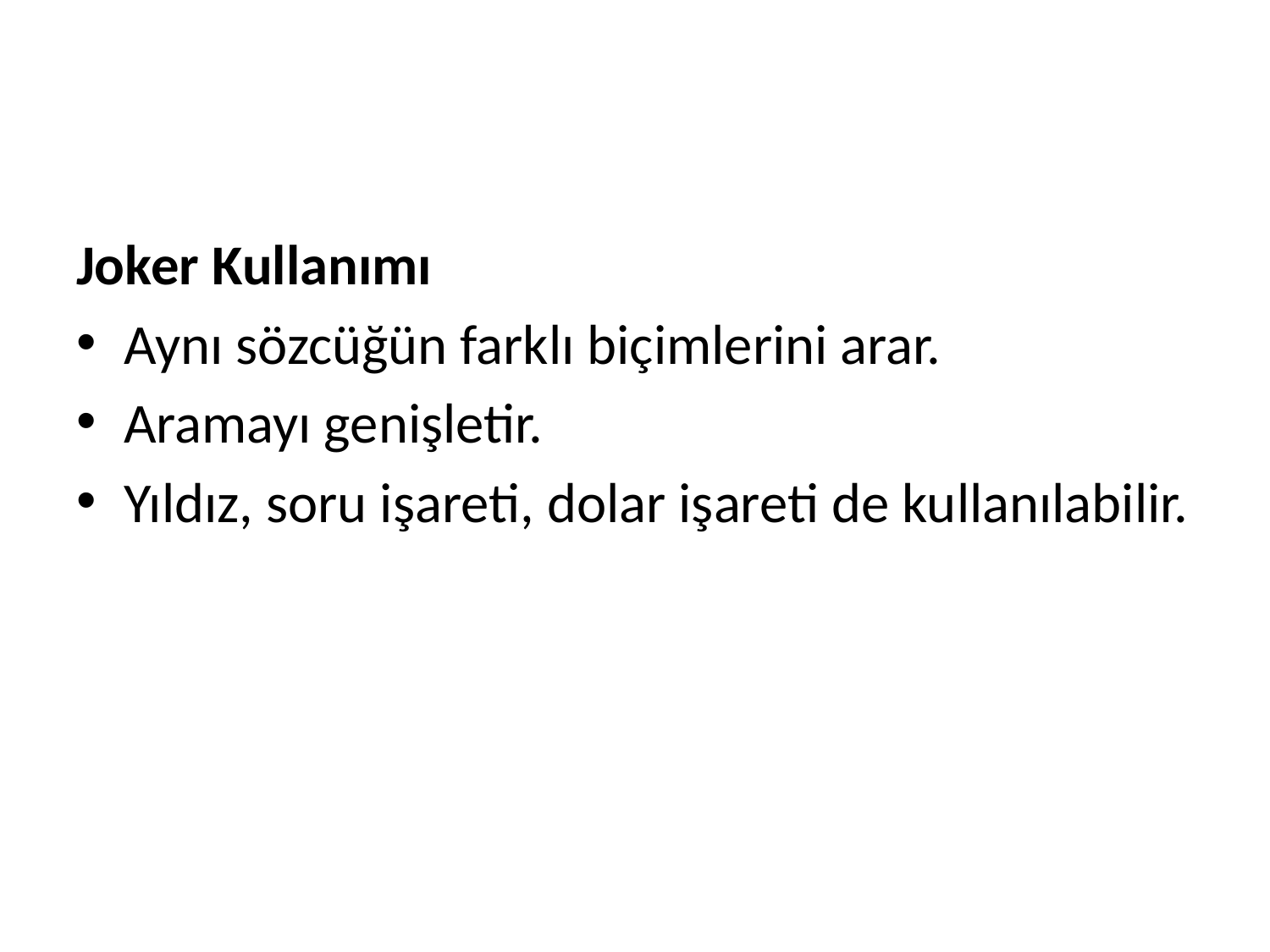

#
Joker Kullanımı
Aynı sözcüğün farklı biçimlerini arar.
Aramayı genişletir.
Yıldız, soru işareti, dolar işareti de kullanılabilir.